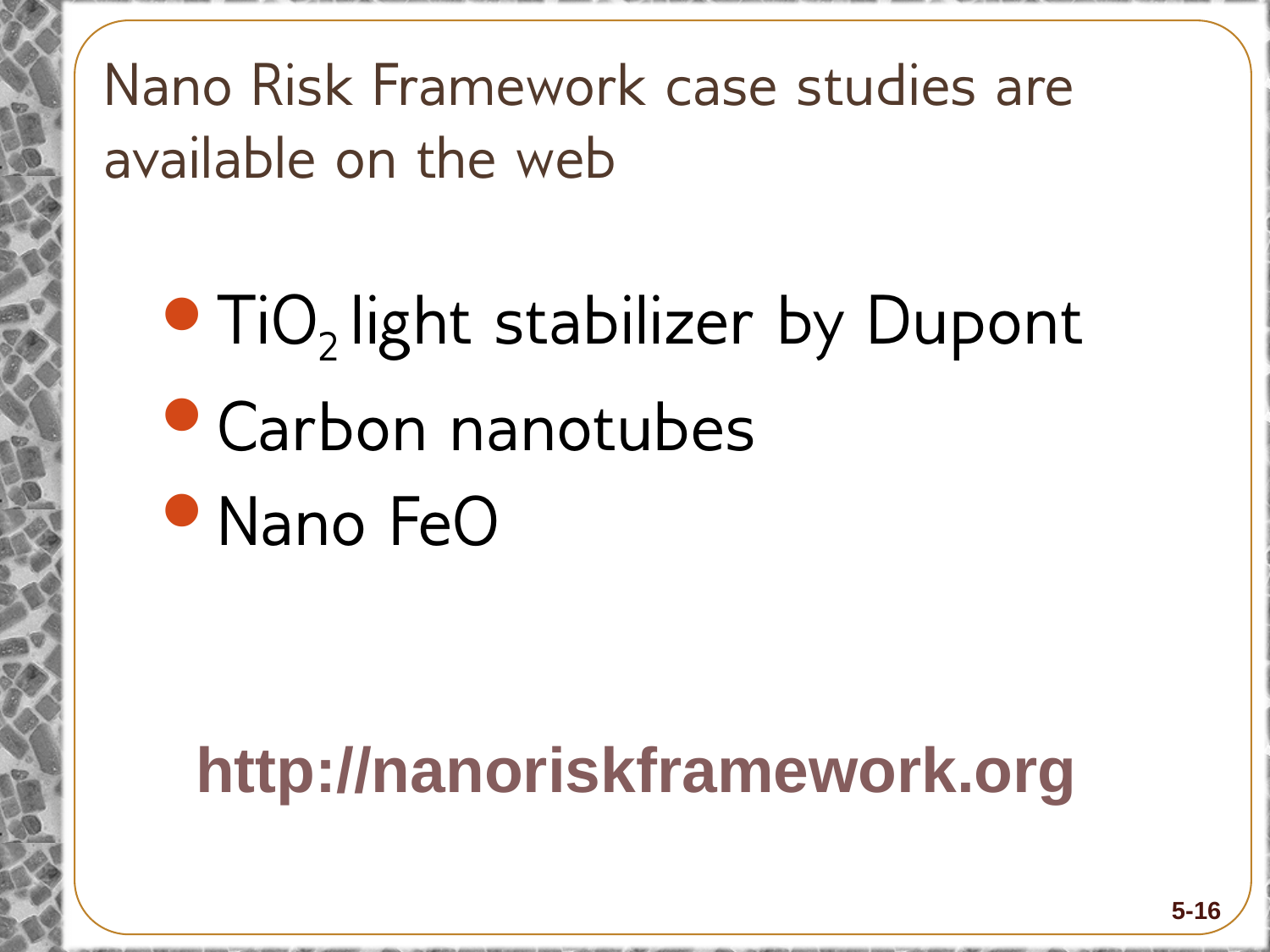

# Nano Risk Framework case studies are available on the web
TiO2 light stabilizer by Dupont
Carbon nanotubes
Nano FeO
http://nanoriskframework.org